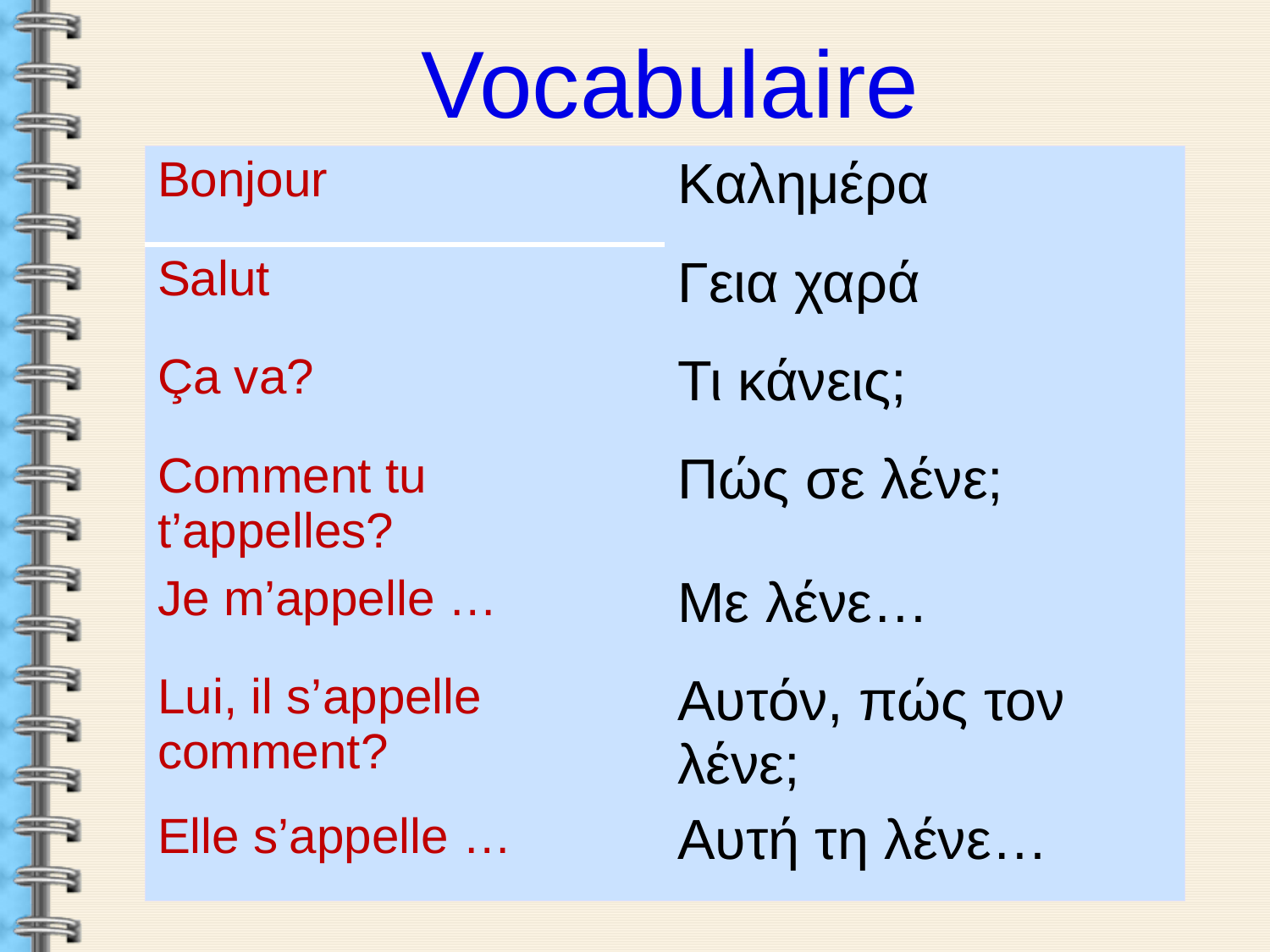

Vocabulaire

| Bonjour | Καλημέρα |
| --- | --- |
| Salut | Γεια χαρά |
| Ça va? | Τι κάνεις; |
| Comment tu t’appelles? | Πώς σε λένε; |
| Je m’appelle … | Με λένε… |
| Lui, il s’appelle comment? | Αυτόν, πώς τον λένε; |
| Elle s’appelle … | Αυτή τη λένε… |